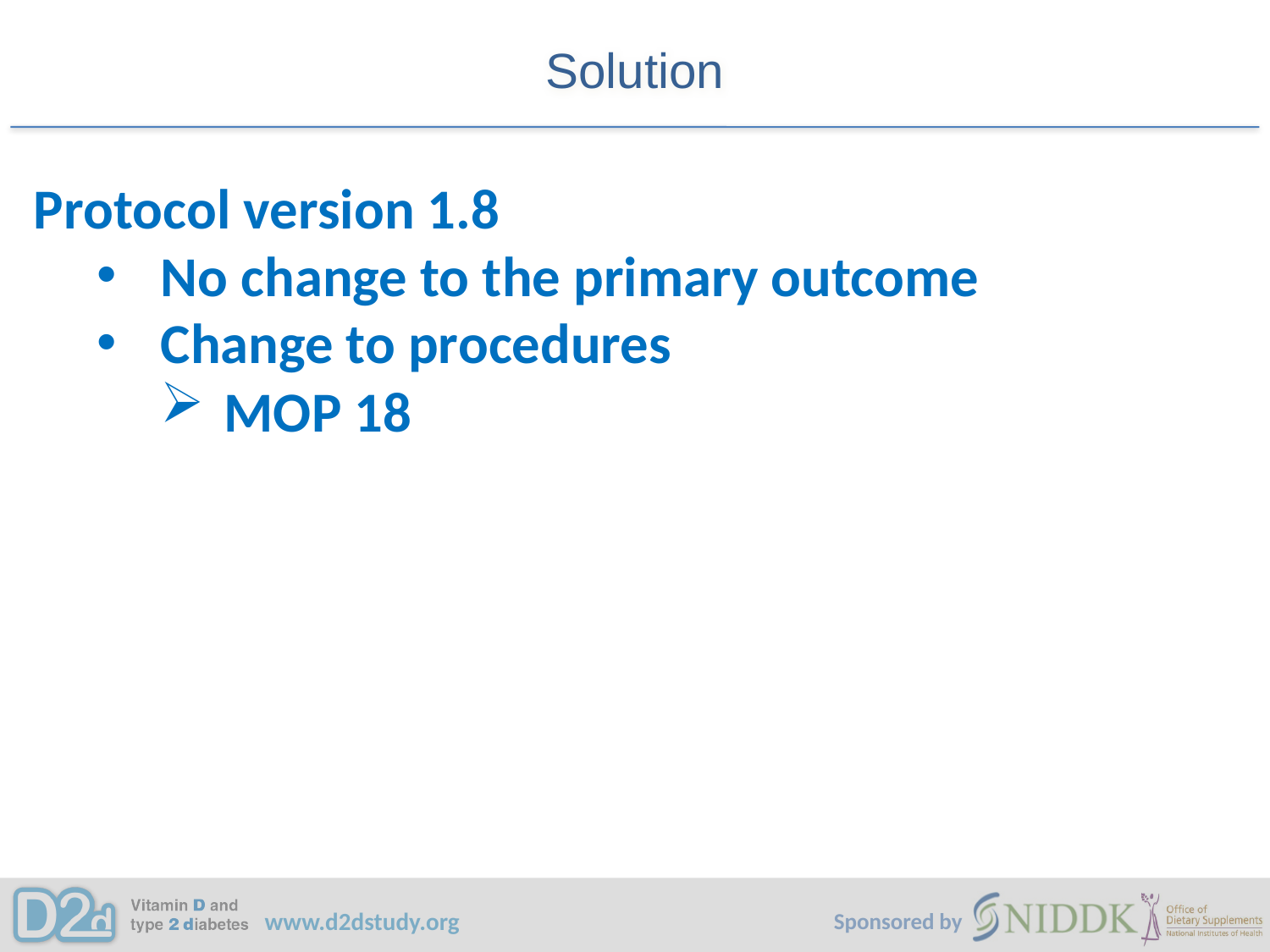

# Solution
Protocol version 1.8
No change to the primary outcome
Change to procedures
MOP 18